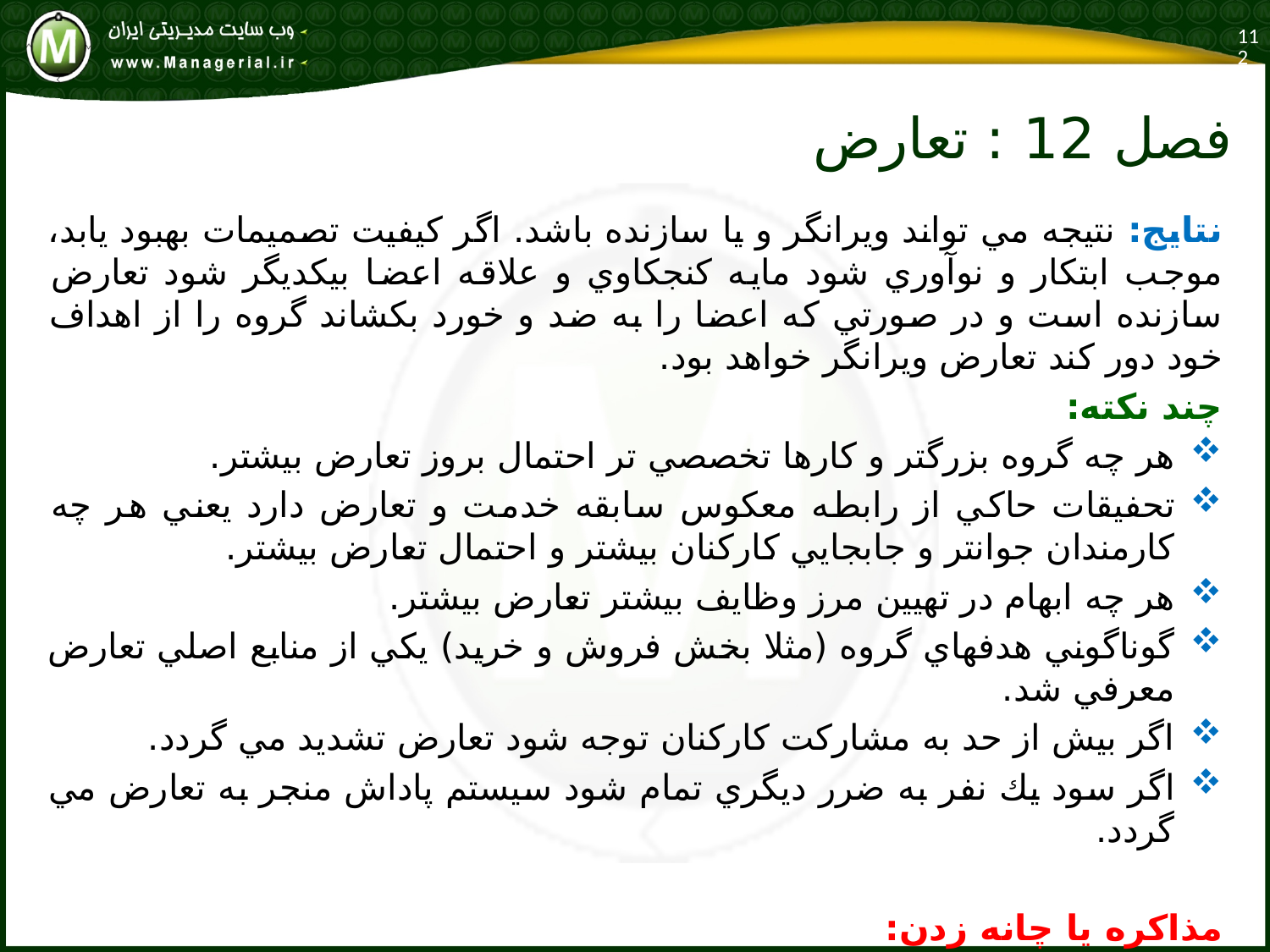

112
# فصل 12 : تعارض
نتايج: نتيجه مي تواند ويرانگر و يا سازنده باشد. اگر كيفيت تصميمات بهبود يابد، موجب ابتكار و نوآوري شود مايه كنجكاوي و علاقه اعضا بيكديگر شود تعارض سازنده است و در صورتي كه اعضا را به ضد و خورد بكشاند گروه را از اهداف خود دور كند تعارض ويرانگر خواهد بود.
چند نکته:
هر چه گروه بزرگتر و كارها تخصصي تر احتمال بروز تعارض بيشتر.
تحفيقات حاكي از رابطه معكوس سابقه خدمت و تعارض دارد يعني هر چه كارمندان جوانتر و جابجايي كاركنان بيشتر و احتمال تعارض بيشتر.
هر چه ابهام در تهيين مرز وظايف بيشتر تعارض بيشتر.
گوناگوني هدفهاي گروه (مثلا بخش فروش و خريد) يكي از منابع اصلي تعارض معرفي شد.
اگر بيش از حد به مشاركت كاركنان توجه شود تعارض تشديد مي گردد.
اگر سود يك نفر به ضرر ديگري تمام شود سيستم پاداش منجر به تعارض مي گردد.

مذاكره يا چانه زدن:
فرايندي است كه در آن دو گروه يا دو طرف كالا يا خدماتي را مبادله مي كنند و هر يك مي كوشد تا منافع خود را  تامين كند.